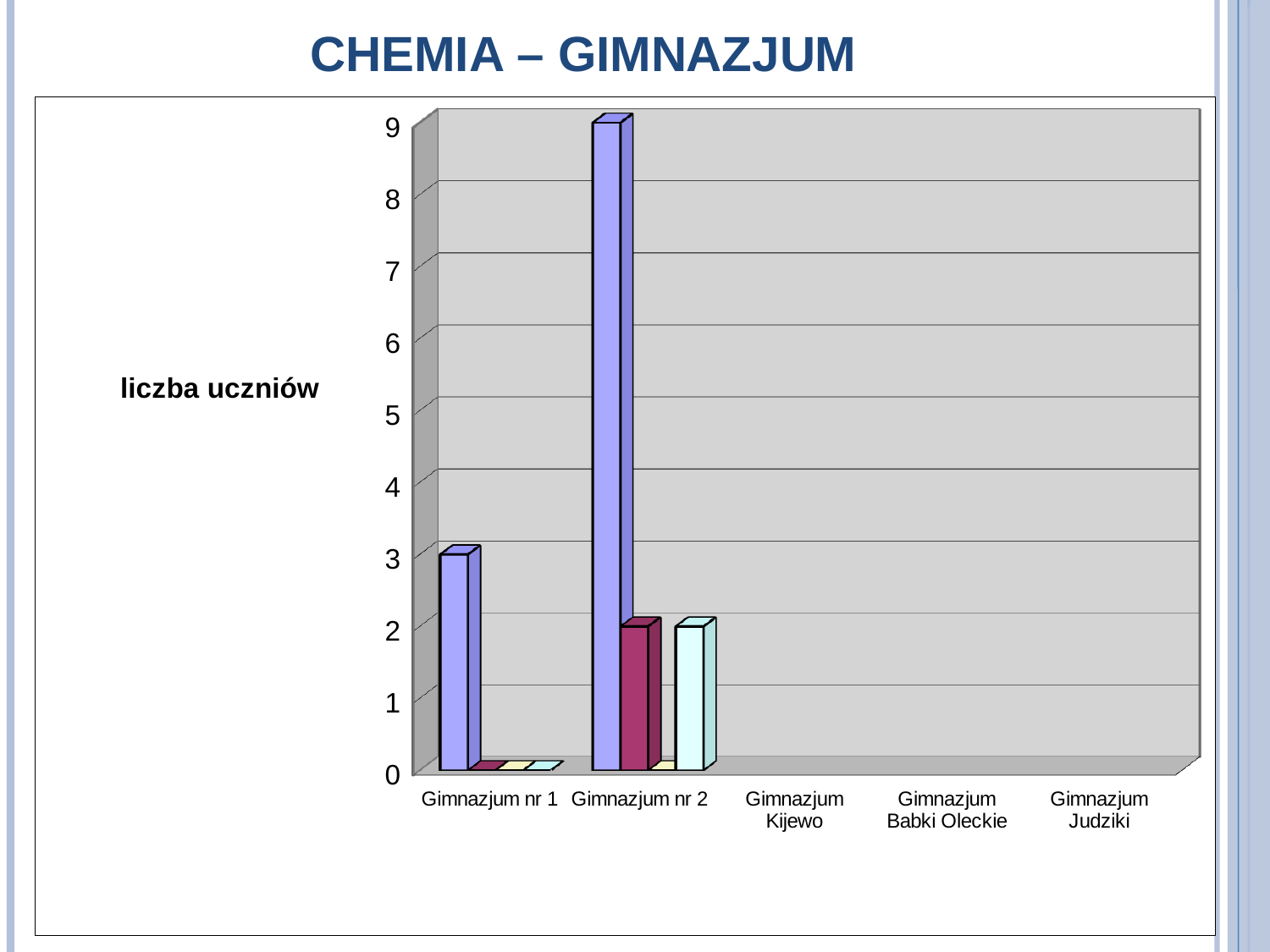

# CHEMIA – GIMNAZJUM

[unsupported chart]

49